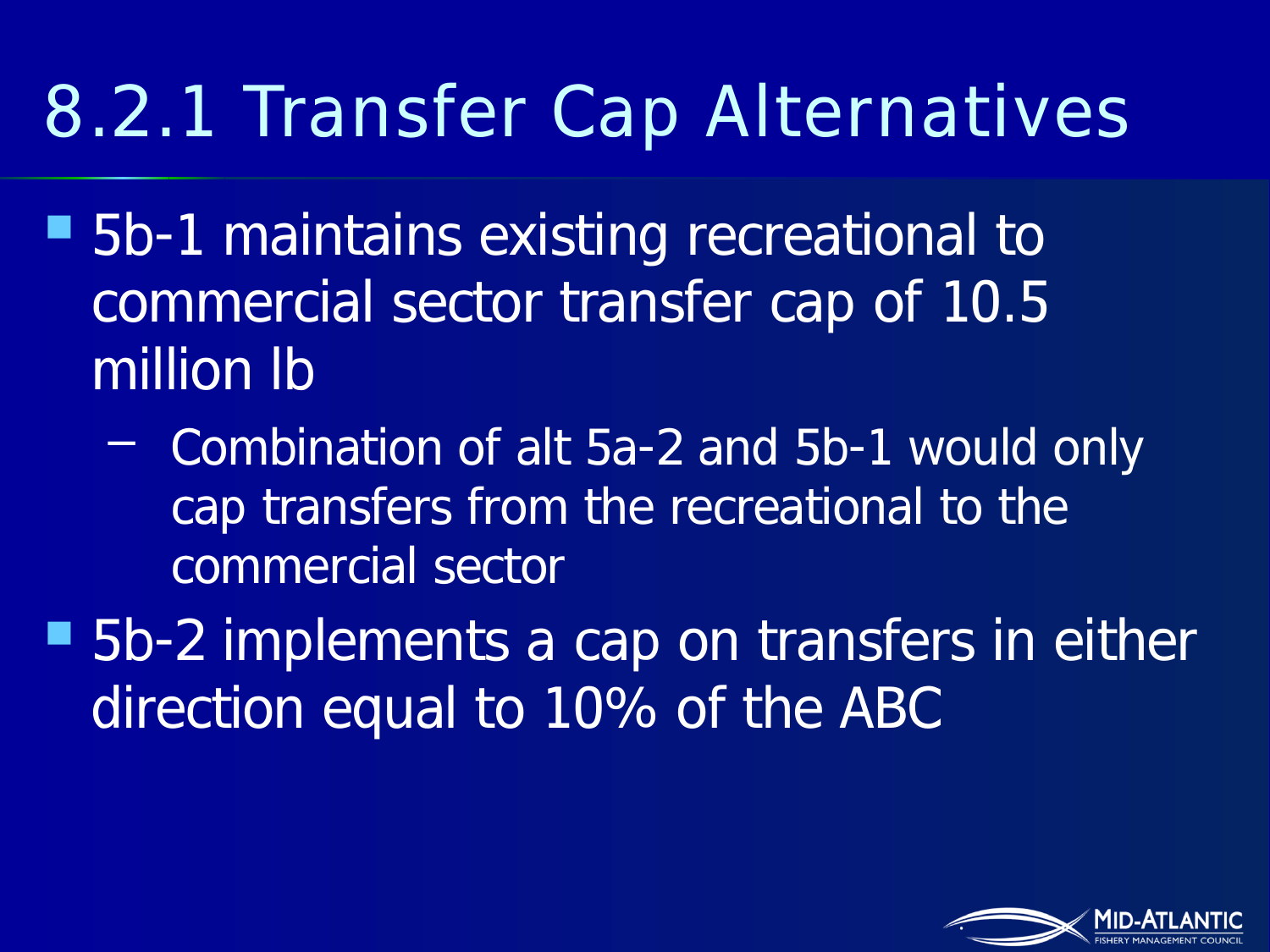

# 8.2.1 Transfer Cap Alternatives
5b-1 maintains existing recreational to commercial sector transfer cap of 10.5 million lb
Combination of alt 5a-2 and 5b-1 would only cap transfers from the recreational to the commercial sector
5b-2 implements a cap on transfers in either direction equal to 10% of the ABC